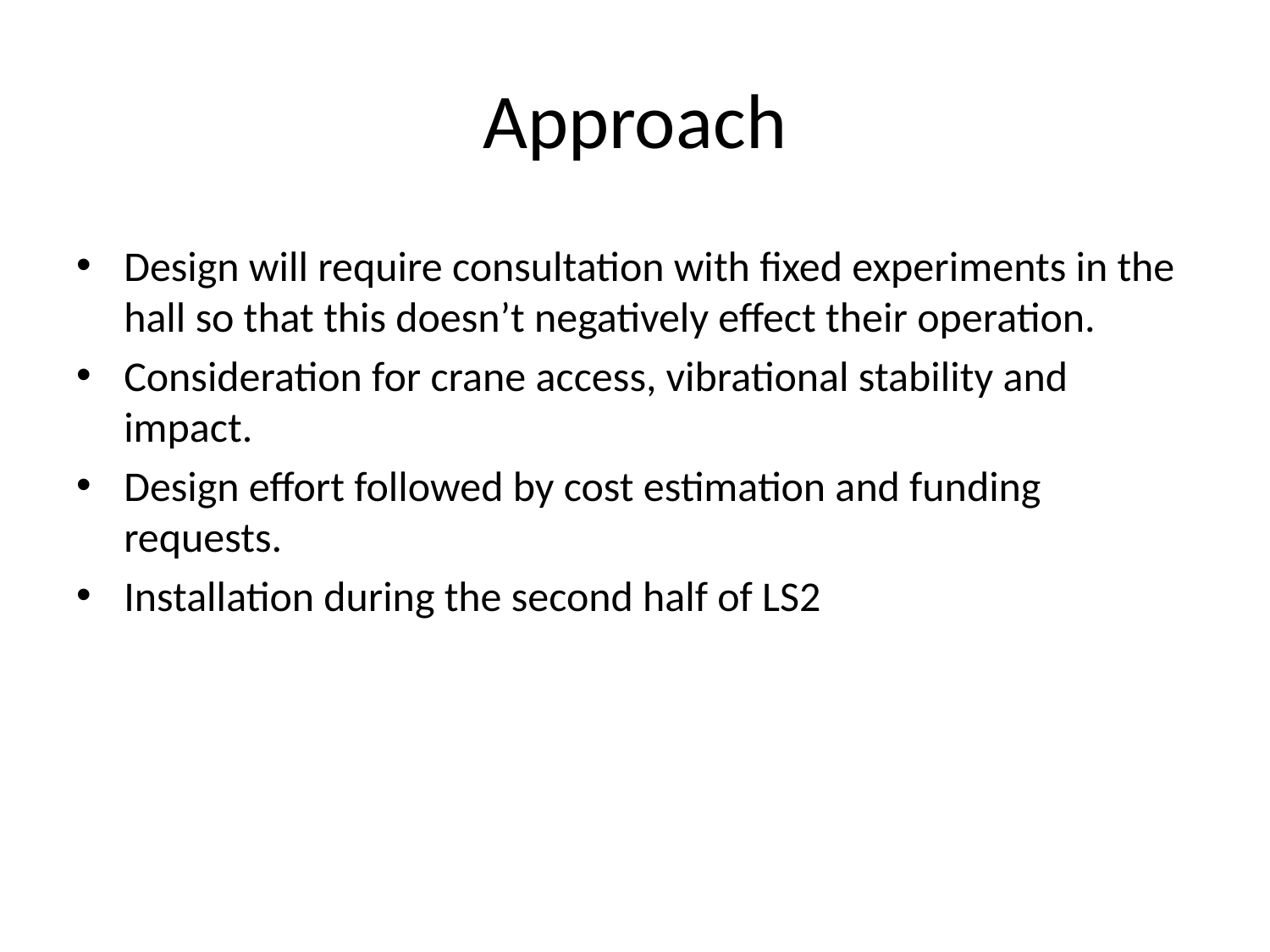

# Approach
Design will require consultation with fixed experiments in the hall so that this doesn’t negatively effect their operation.
Consideration for crane access, vibrational stability and impact.
Design effort followed by cost estimation and funding requests.
Installation during the second half of LS2